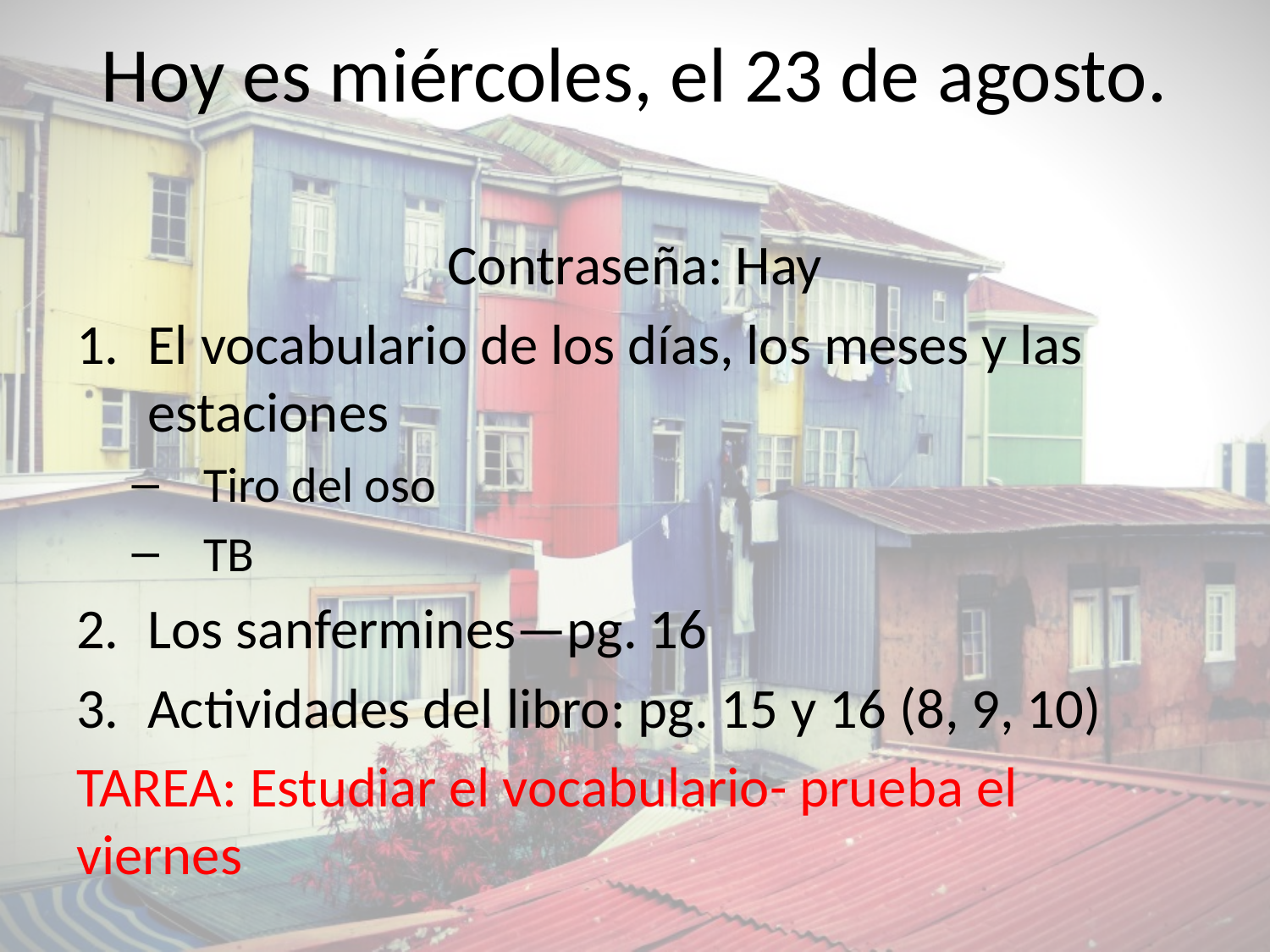

# Hoy es miércoles, el 23 de agosto.
Contraseña: Hay
El vocabulario de los días, los meses y las estaciones
Tiro del oso
TB
Los sanfermines—pg. 16
Actividades del libro: pg. 15 y 16 (8, 9, 10)
TAREA: Estudiar el vocabulario- prueba el viernes